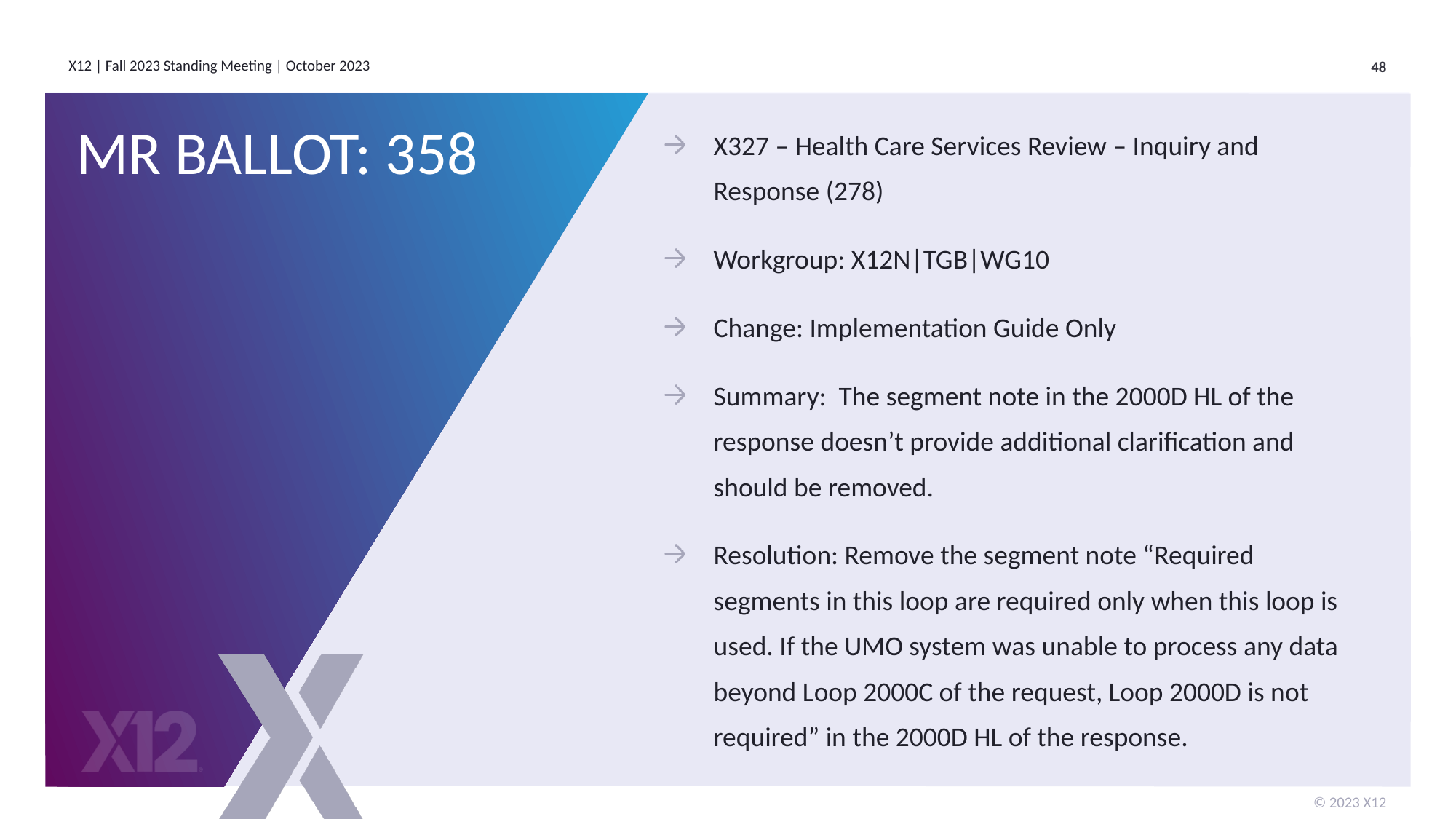

X327 – Health Care Services Review – Inquiry and Response (278)
Workgroup: X12N|TGB|WG10
Change: Implementation Guide Only
Summary:  The segment note in the 2000D HL of the response doesn’t provide additional clarification and should be removed.
Resolution: Remove the segment note “Required segments in this loop are required only when this loop is used. If the UMO system was unable to process any data beyond Loop 2000C of the request, Loop 2000D is not required” in the 2000D HL of the response.
# MR Ballot: 358